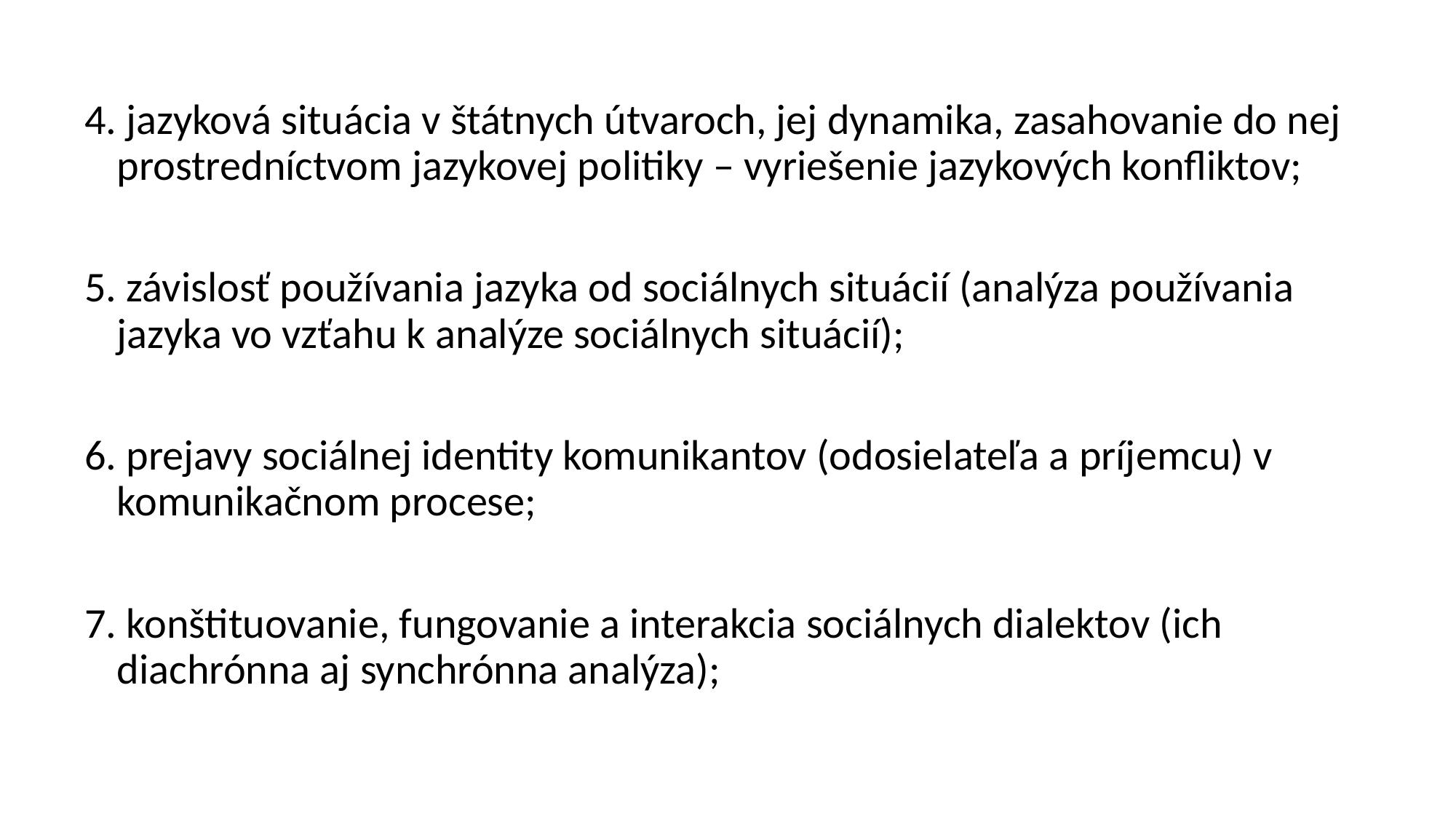

4. jazyková situácia v štátnych útvaroch, jej dynamika, zasahovanie do nej prostredníctvom jazykovej politiky – vyriešenie jazykových konfliktov;

5. závislosť používania jazyka od sociálnych situácií (analýza používania jazyka vo vzťahu k analýze sociálnych situácií);

6. prejavy sociálnej identity komunikantov (odosielateľa a príjemcu) v komunikačnom procese;

7. konštituovanie, fungovanie a interakcia sociálnych dialektov (ich diachrónna aj synchrónna analýza);